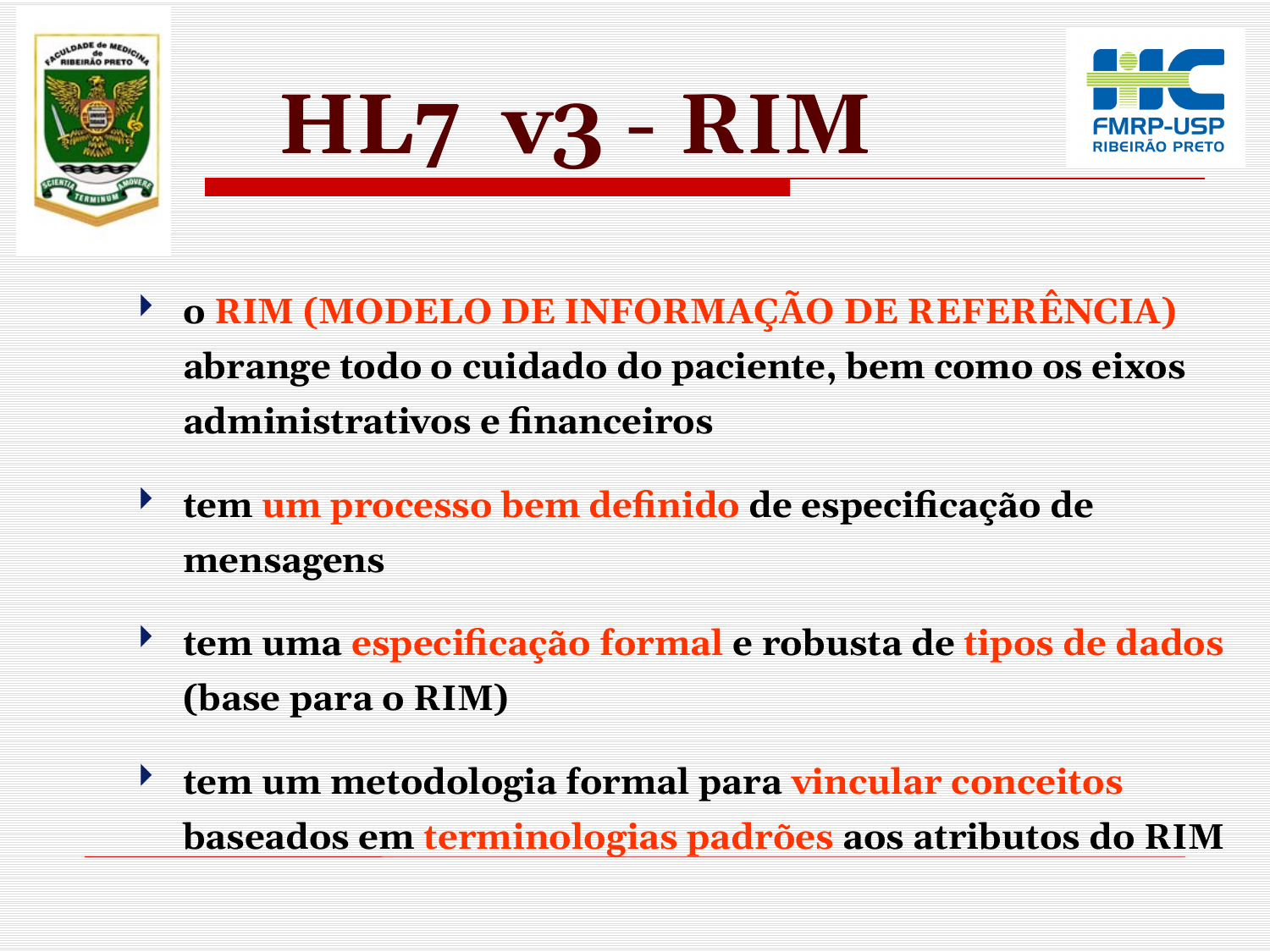

HL7  v3 - RIM
o RIM (MODELO DE INFORMAÇÃO DE REFERÊNCIA) abrange todo o cuidado do paciente, bem como os eixos administrativos e financeiros
tem um processo bem definido de especificação de mensagens
tem uma especificação formal e robusta de tipos de dados (base para o RIM)
tem um metodologia formal para vincular conceitos baseados em terminologias padrões aos atributos do RIM